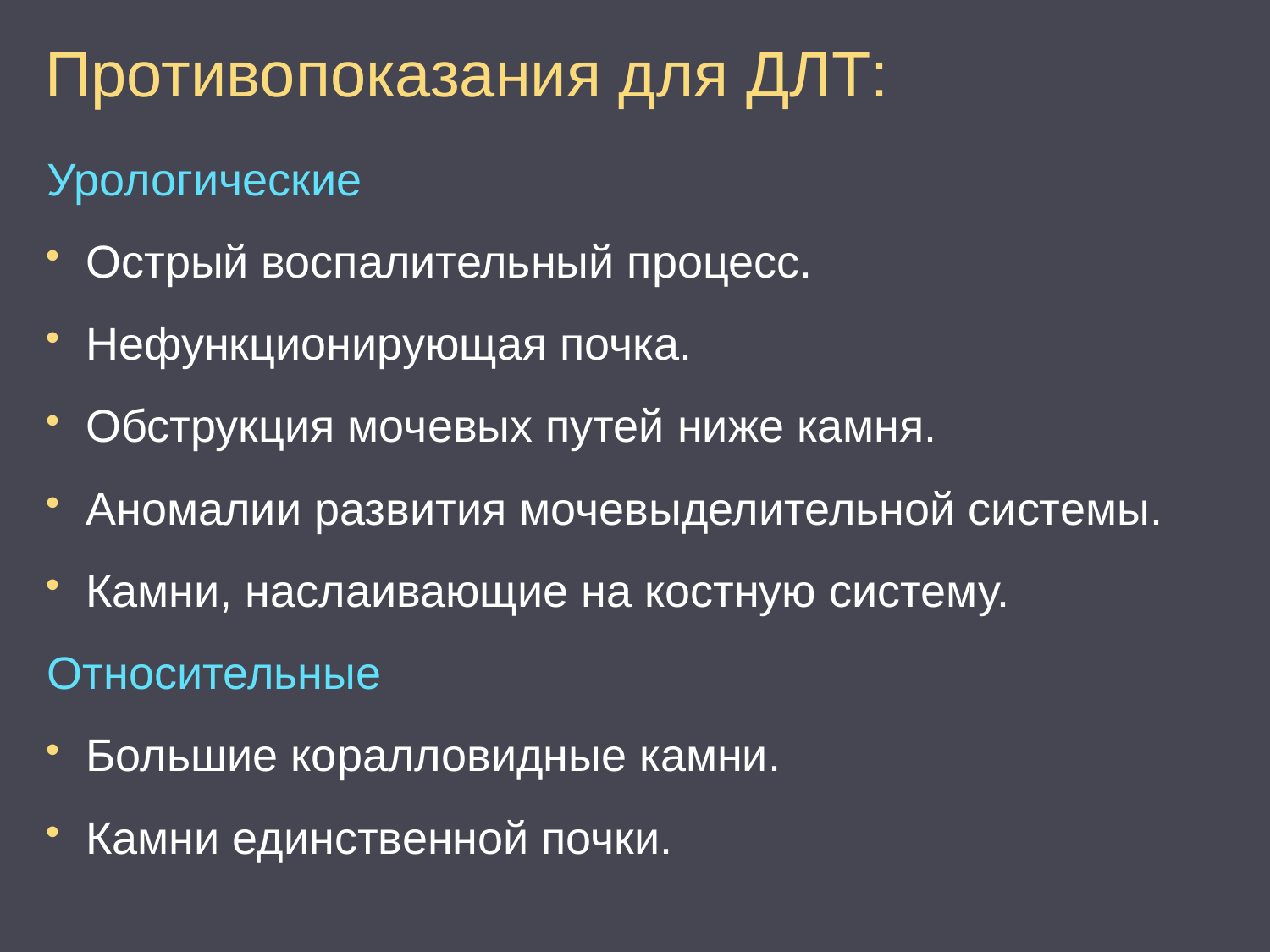

# Противопоказания для ДЛТ:
Урологические
Острый воспалительный процесс.
Нефункционирующая почка.
Обструкция мочевых путей ниже камня.
Аномалии развития мочевыделительной системы.
Камни, наслаивающие на костную систему.
Относительные
Большие коралловидные камни.
Камни единственной почки.